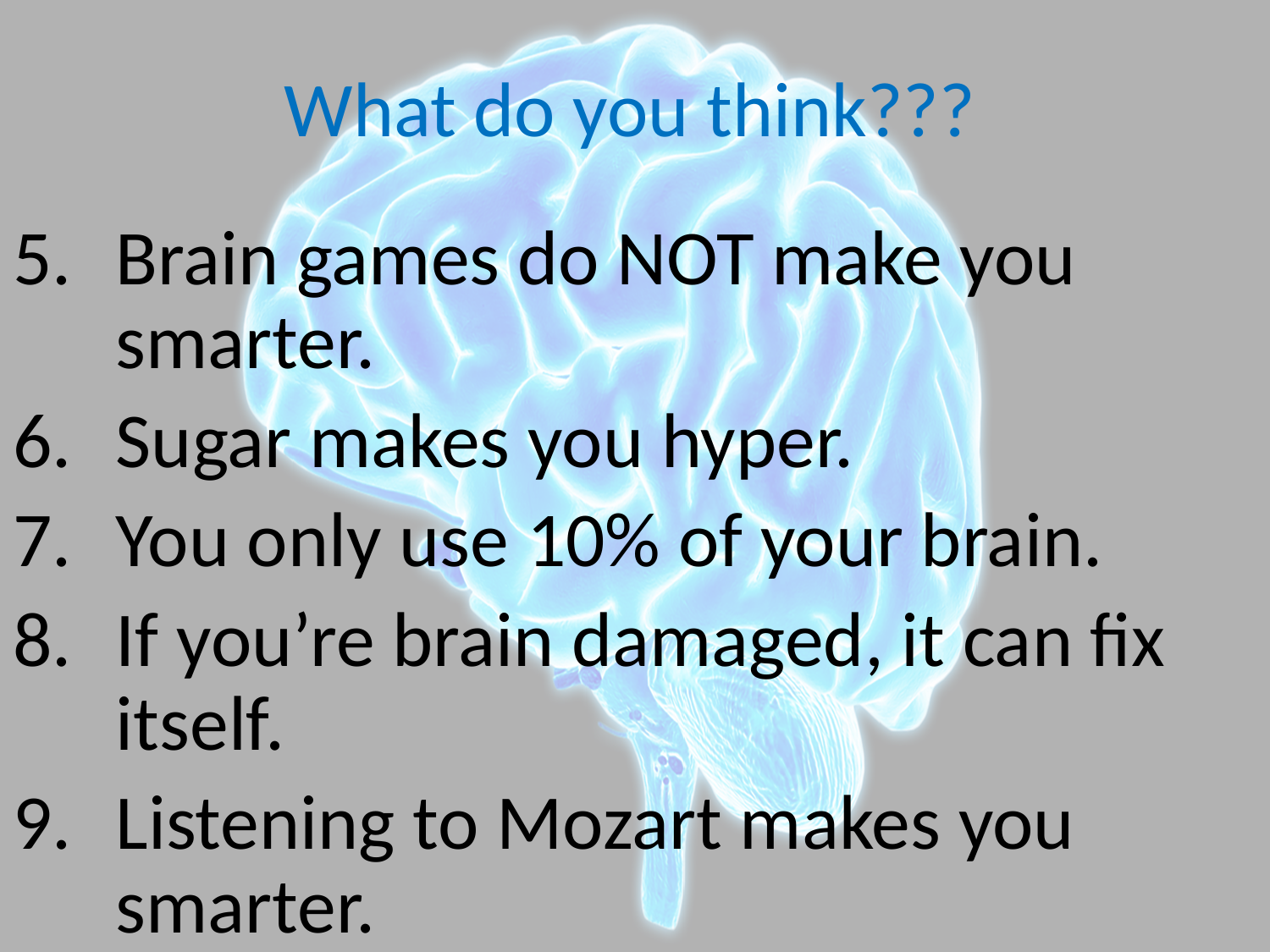

What do you think???
Brain games do NOT make you smarter.
Sugar makes you hyper.
You only use 10% of your brain.
If you’re brain damaged, it can fix itself.
Listening to Mozart makes you smarter.